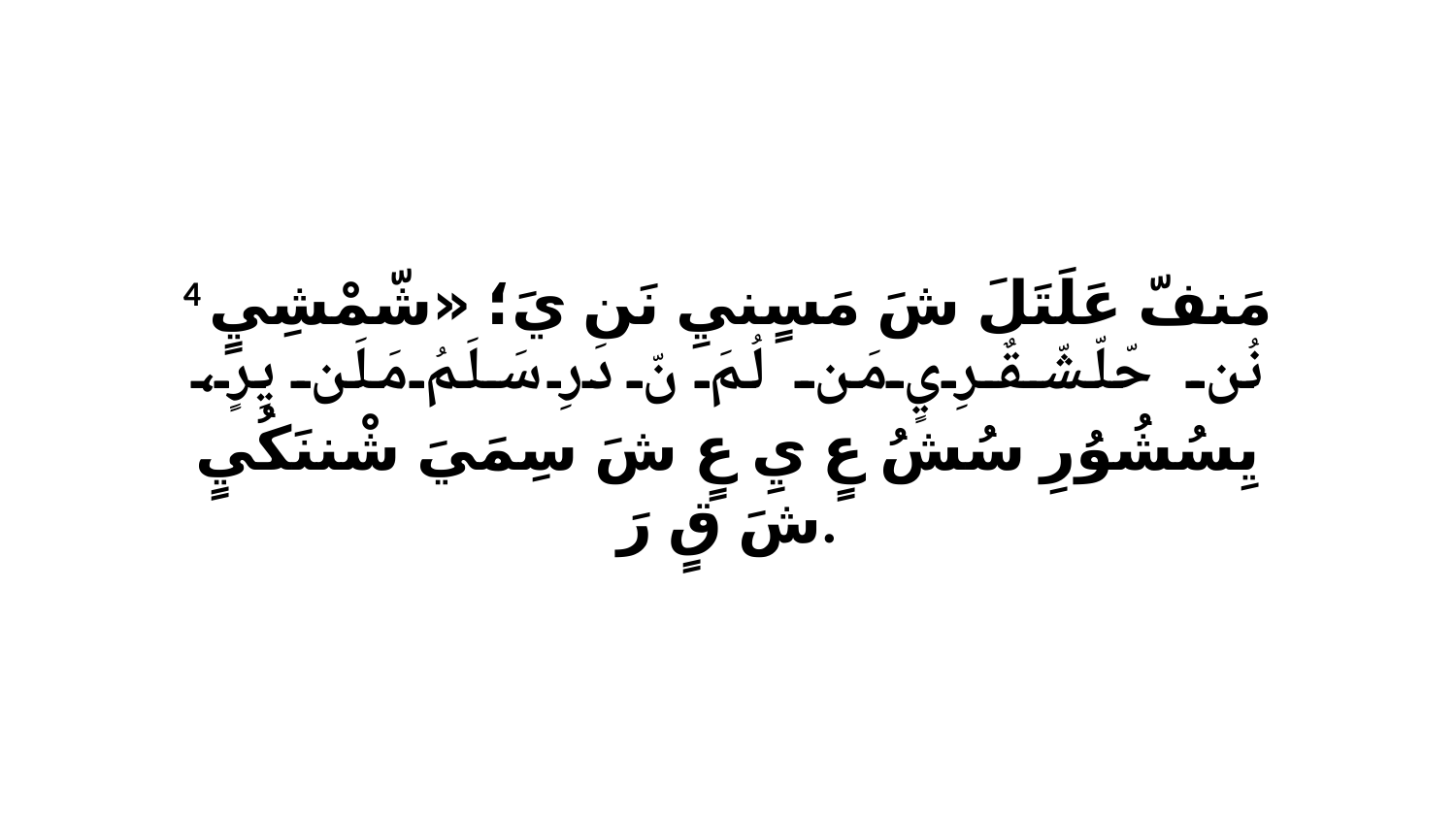

4 مَنفّ عَلَتَلَ شَ مَسٍنيِ نَن يَ؛ «شّمْشِيٍ نُن حّلّشّقٌرِيٍ مَن لُمَ نّ دَرِ سَلَمُ مَلَن يِرٍ، يِسُشُوُرِ سُشُ عٍ يِ عٍ شَ سِمَيَ شْننَكُيٍ شَ قٍ رَ.